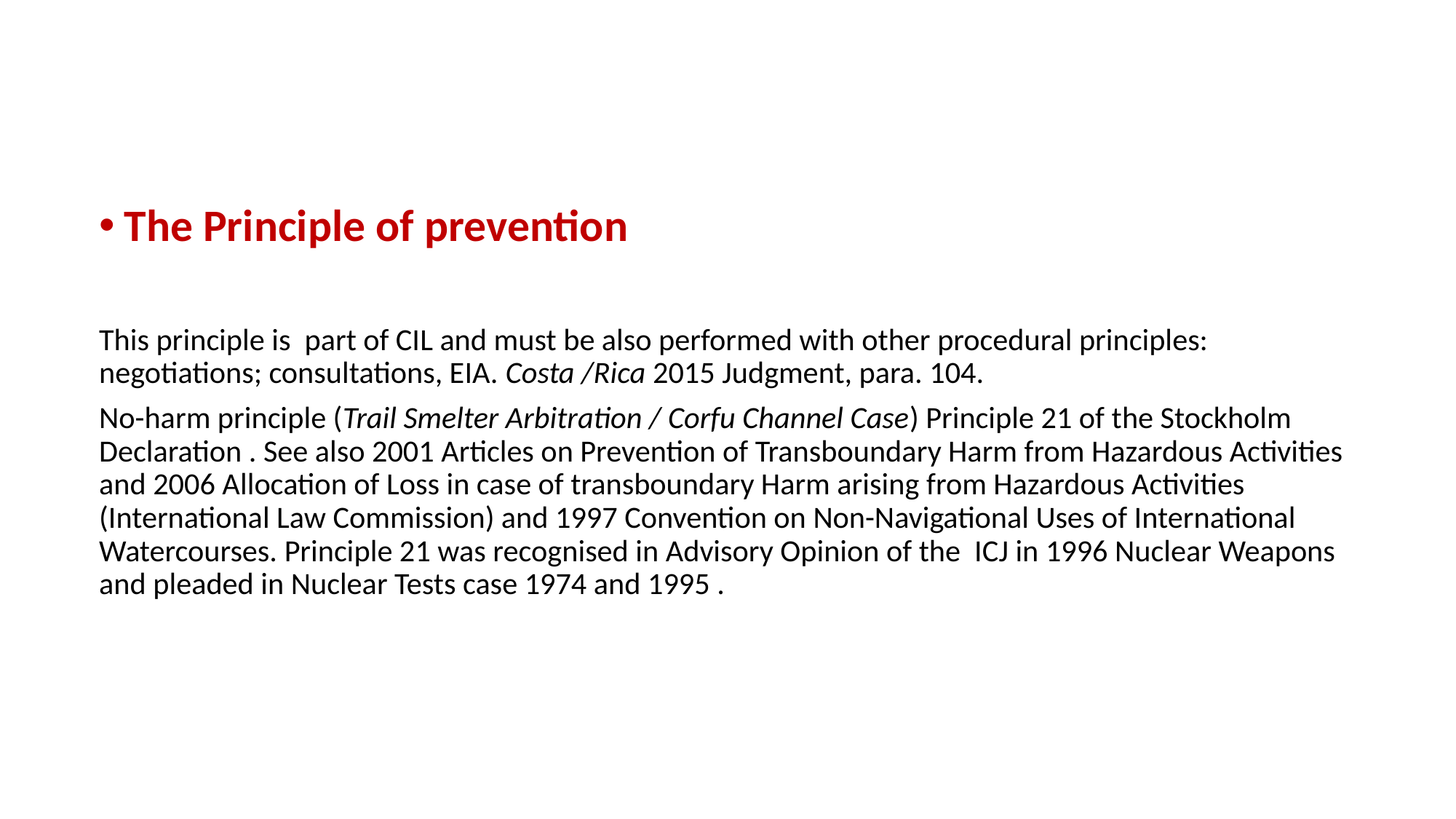

The Principle of prevention

This principle is  part of CIL and must be also performed with other procedural principles: negotiations; consultations, EIA. Costa /Rica 2015 Judgment, para. 104.
No-harm principle (Trail Smelter Arbitration / Corfu Channel Case) Principle 21 of the Stockholm Declaration . See also 2001 Articles on Prevention of Transboundary Harm from Hazardous Activities  and 2006 Allocation of Loss in case of transboundary Harm arising from Hazardous Activities (International Law Commission) and 1997 Convention on Non-Navigational Uses of International Watercourses. Principle 21 was recognised in Advisory Opinion of the  ICJ in 1996 Nuclear Weapons and pleaded in Nuclear Tests case 1974 and 1995 .